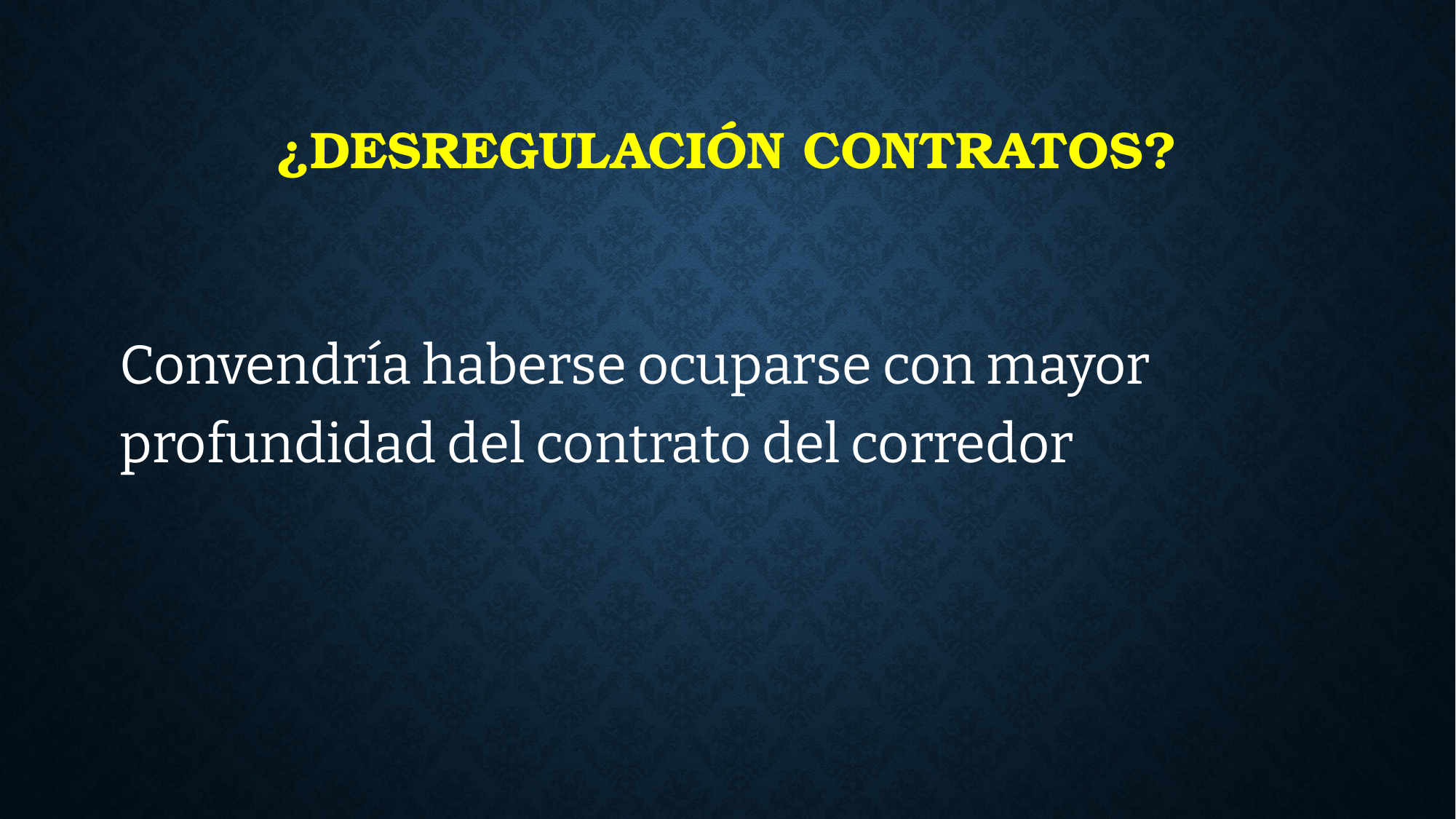

# ¿Desregulación contratos?
Convendría haberse ocuparse con mayor profundidad del contrato del corredor